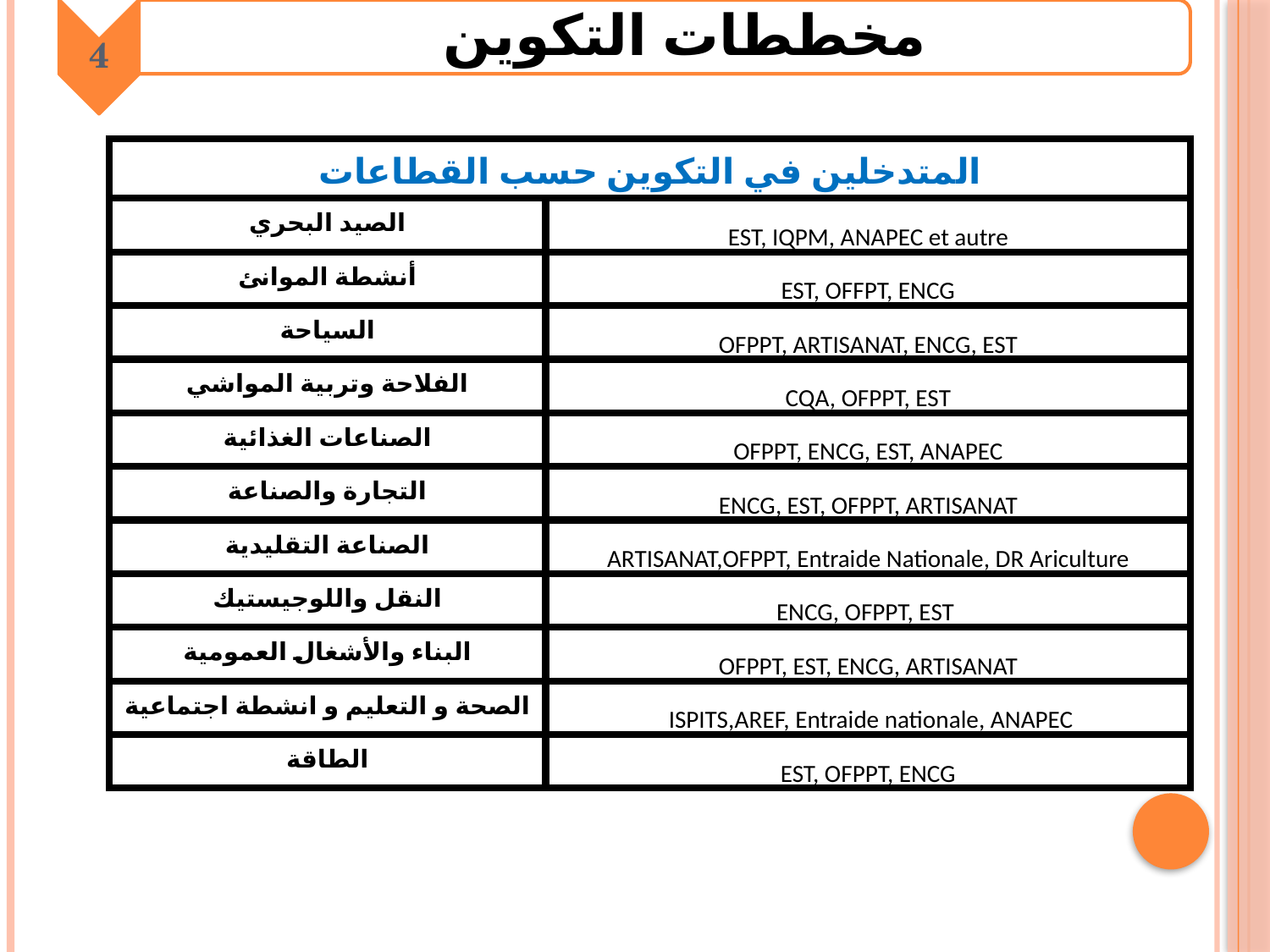

4

مخططات التكوين
| المتدخلين في التكوين حسب القطاعات |  |
| --- | --- |
| الصيد البحري | EST, IQPM, ANAPEC et autre |
| أنشطة الموانئ | EST, OFFPT, ENCG |
| السياحة | OFPPT, ARTISANAT, ENCG, EST |
| الفلاحة وتربية المواشي | CQA, OFPPT, EST |
| الصناعات الغذائية | OFPPT, ENCG, EST, ANAPEC |
| التجارة والصناعة | ENCG, EST, OFPPT, ARTISANAT |
| الصناعة التقليدية | ARTISANAT,OFPPT, Entraide Nationale, DR Ariculture |
| النقل واللوجيستيك | ENCG, OFPPT, EST |
| البناء والأشغال العمومية | OFPPT, EST, ENCG, ARTISANAT |
| الصحة و التعليم و انشطة اجتماعية | ISPITS,AREF, Entraide nationale, ANAPEC |
| الطاقة | EST, OFPPT, ENCG |